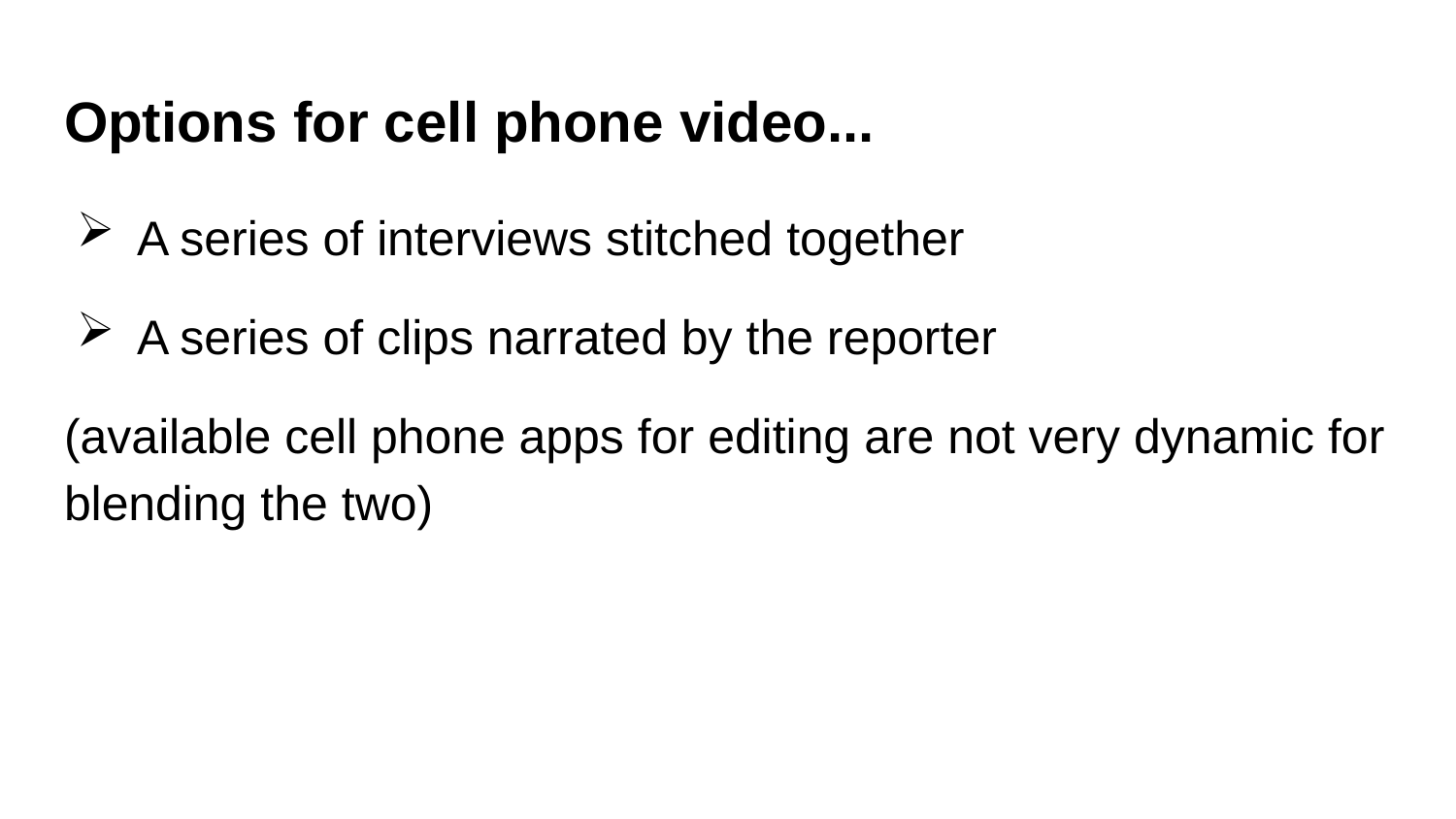

# Options for cell phone video...
A series of interviews stitched together
A series of clips narrated by the reporter
(available cell phone apps for editing are not very dynamic for blending the two)